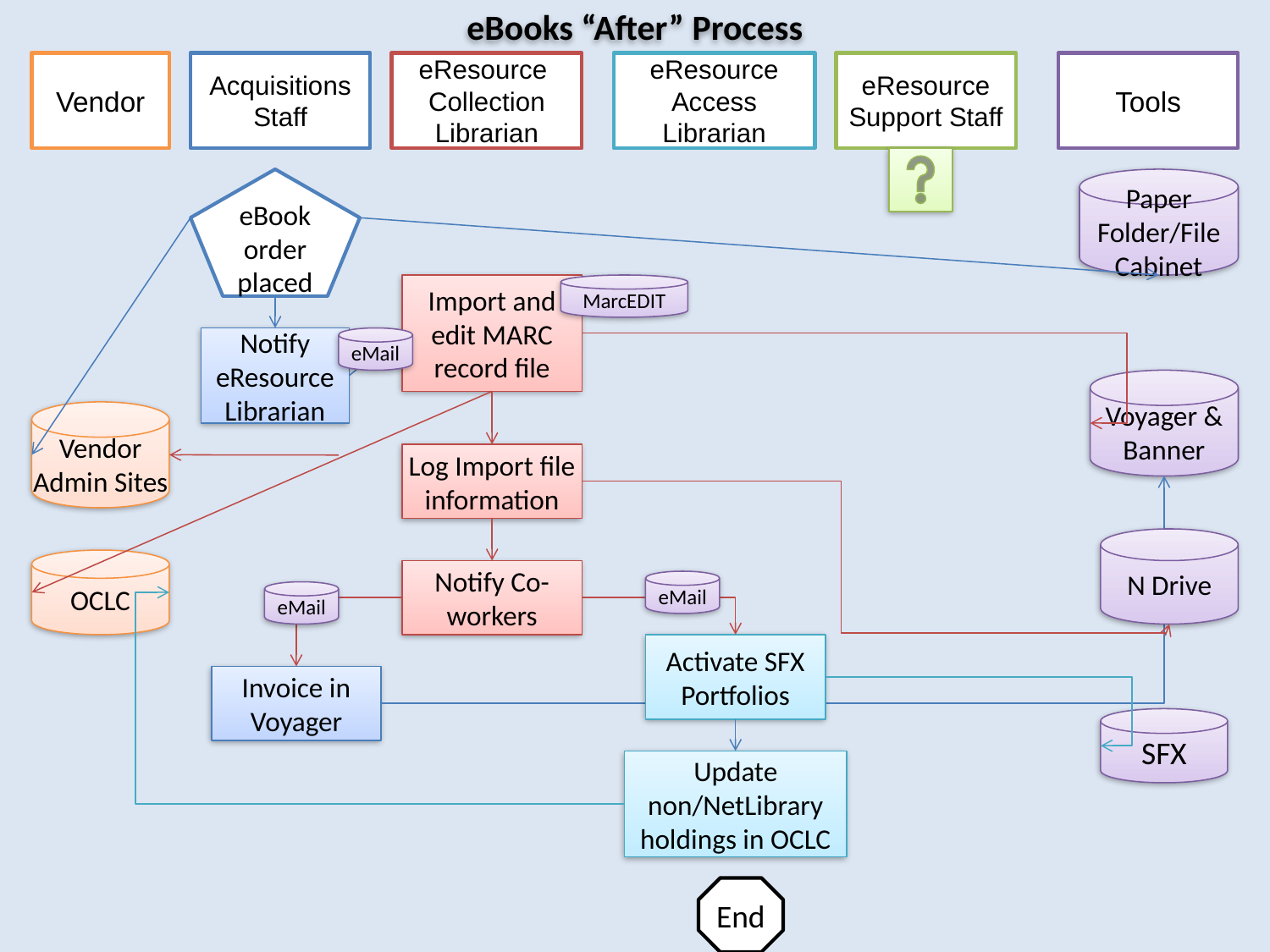

eBooks “After” Process
Vendor
Acquisitions Staff
eResource  Collection Librarian
eResource Access Librarian
eResource Support Staff
Tools

eBook order placed
Paper Folder/File Cabinet
Import and edit MARC record file
MarcEDIT
Notify eResource Librarian
eMail
Voyager & Banner
Vendor Admin Sites
Log Import file information
N Drive
OCLC
Notify Co-workers
eMail
eMail
Activate SFX Portfolios
Invoice in Voyager
SFX
Update non/NetLibrary holdings in OCLC
End